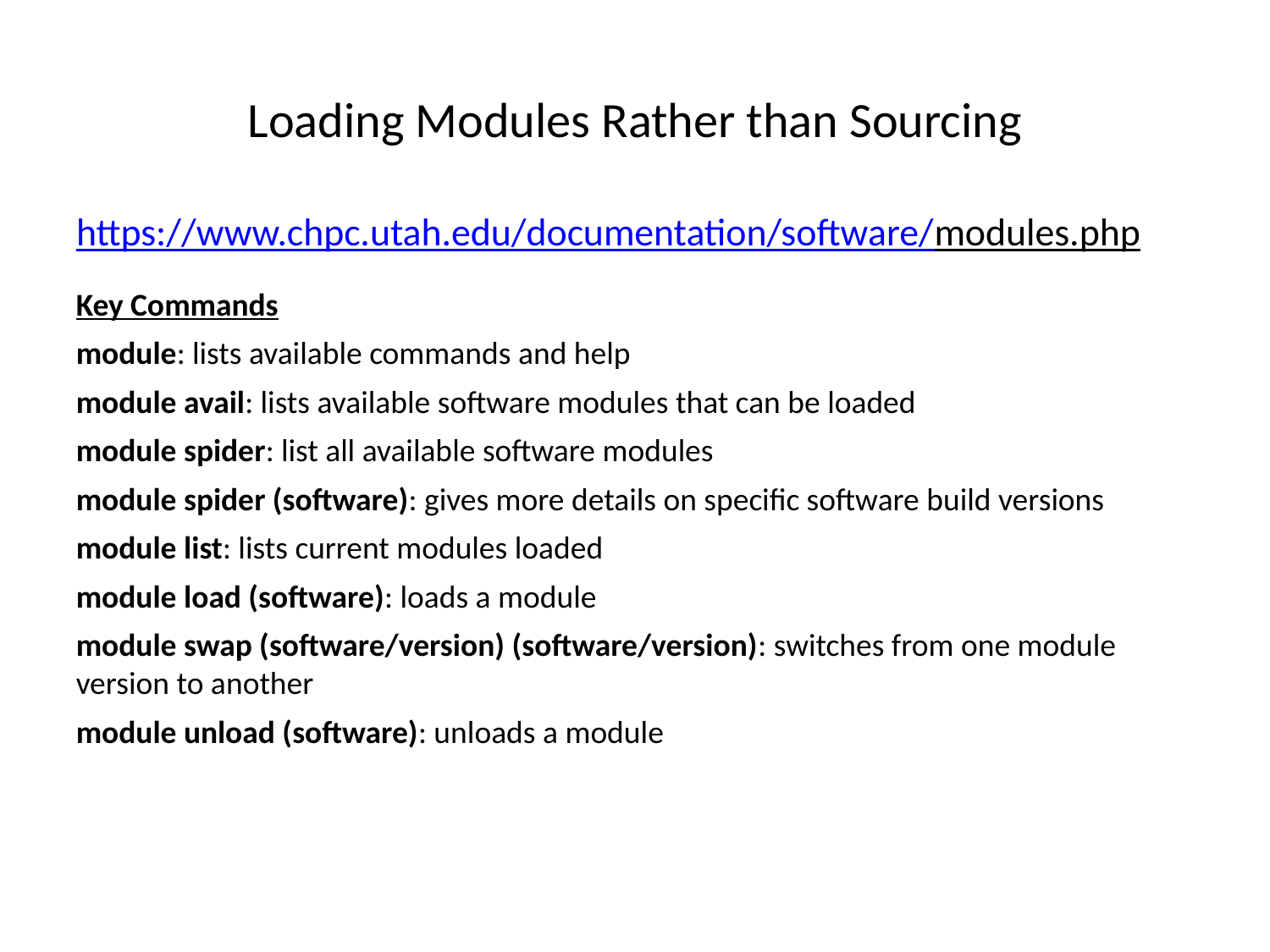

# Loading Modules Rather than Sourcing
https://www.chpc.utah.edu/documentation/software/modules.php
Key Commands
module: lists available commands and help
module avail: lists available software modules that can be loaded
module spider: list all available software modules
module spider (software): gives more details on specific software build versions
module list: lists current modules loaded
module load (software): loads a module
module swap (software/version) (software/version): switches from one module version to another
module unload (software): unloads a module